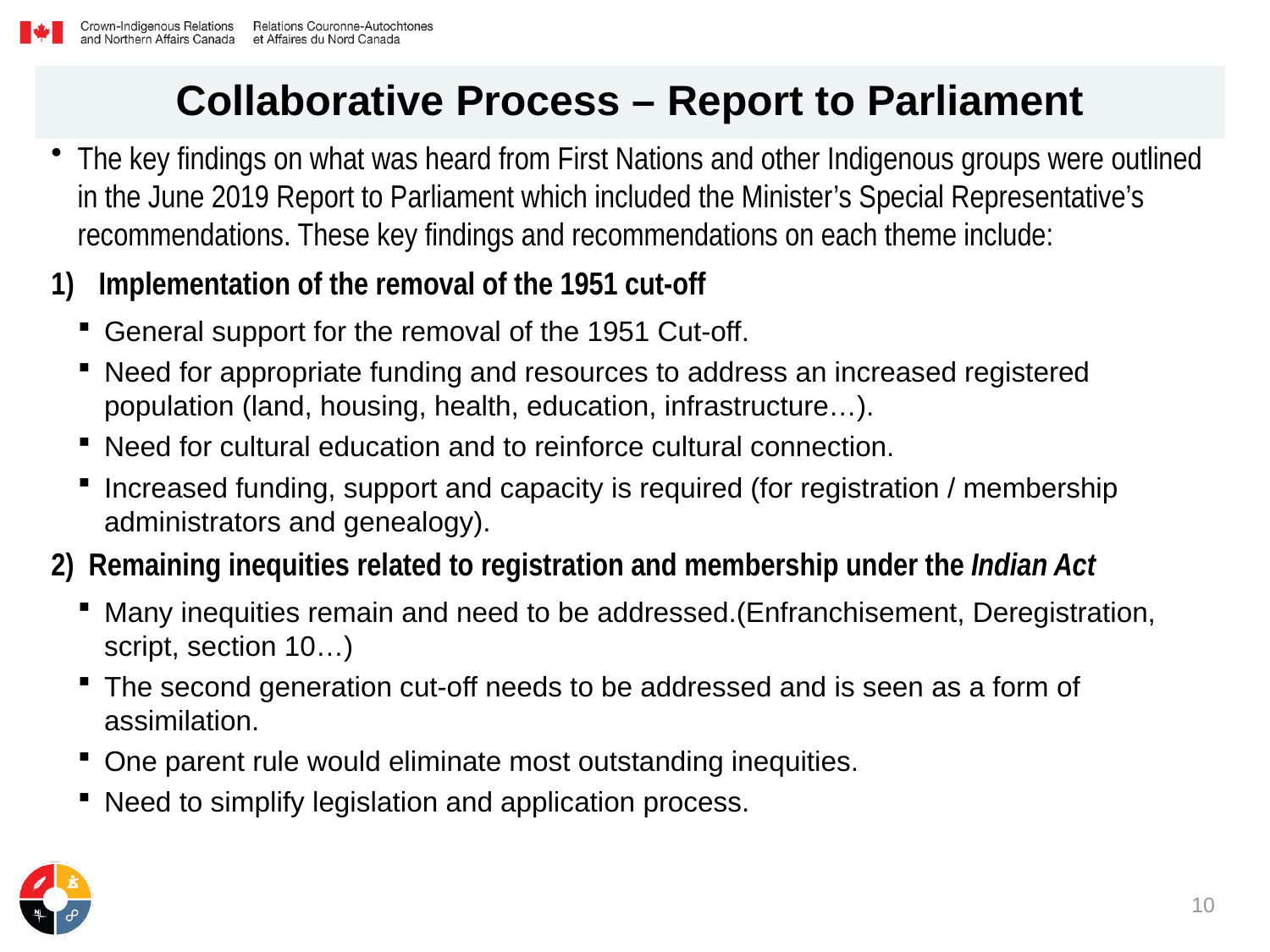

Collaborative Process – Report to Parliament
The key findings on what was heard from First Nations and other Indigenous groups were outlined in the June 2019 Report to Parliament which included the Minister’s Special Representative’s recommendations. These key findings and recommendations on each theme include:
Implementation of the removal of the 1951 cut-off
General support for the removal of the 1951 Cut-off.
Need for appropriate funding and resources to address an increased registered population (land, housing, health, education, infrastructure…).
Need for cultural education and to reinforce cultural connection.
Increased funding, support and capacity is required (for registration / membership administrators and genealogy).
2)  Remaining inequities related to registration and membership under the Indian Act
Many inequities remain and need to be addressed.(Enfranchisement, Deregistration, script, section 10…)
The second generation cut-off needs to be addressed and is seen as a form of assimilation.
One parent rule would eliminate most outstanding inequities.
Need to simplify legislation and application process.
10